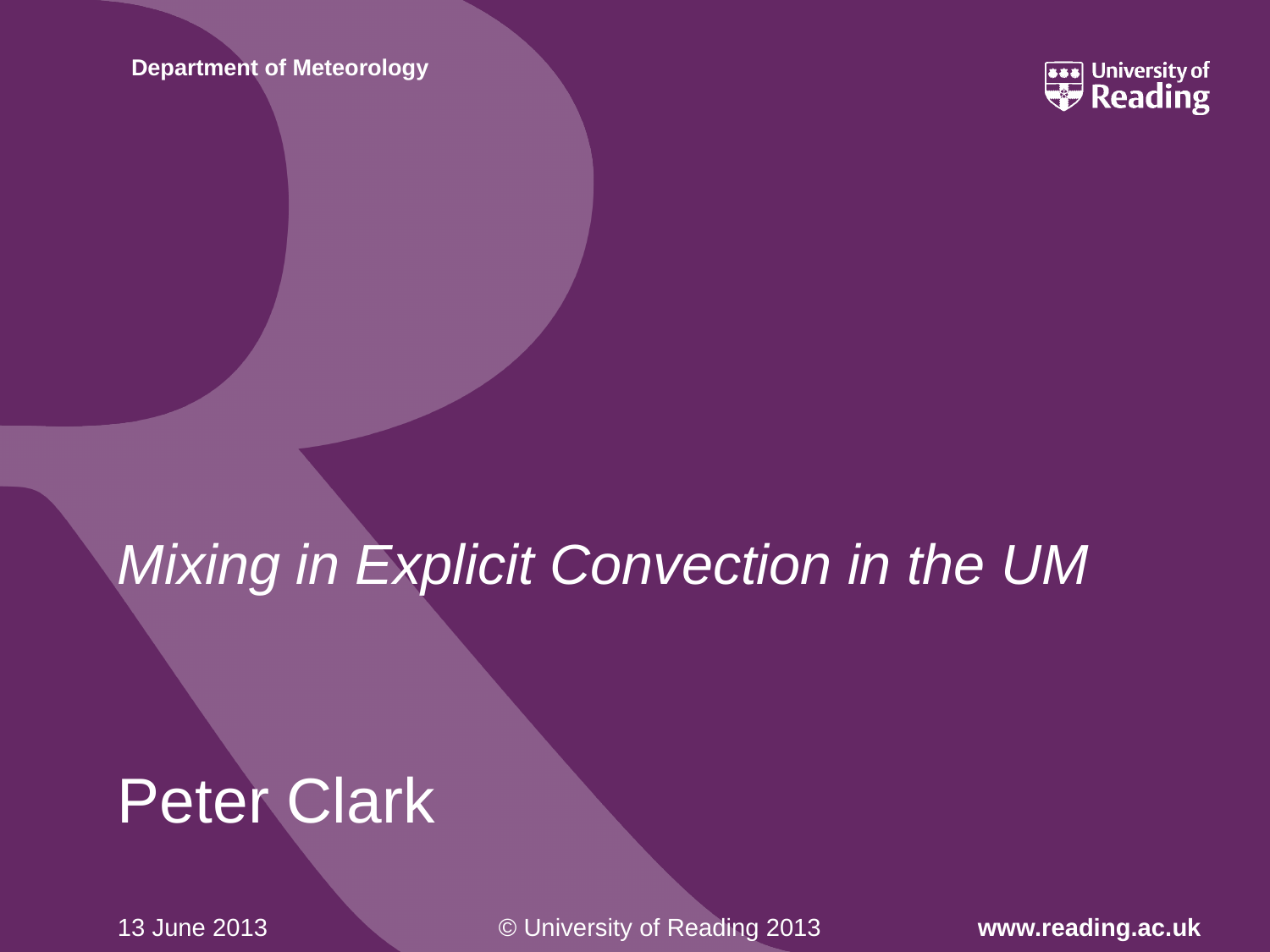

# Mixing in Explicit Convection in the UM
Peter Clark
13 June 2013